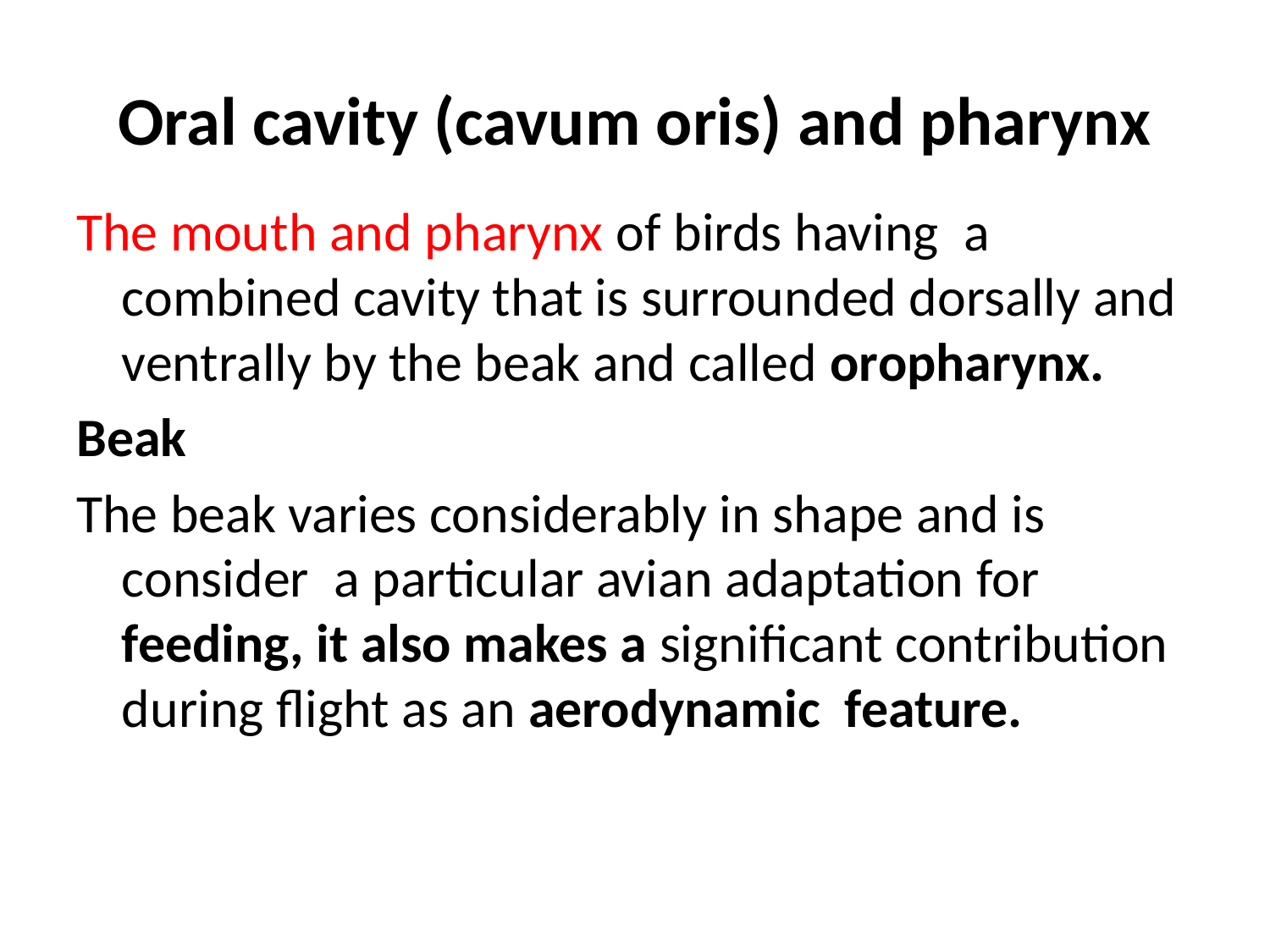

# Oral cavity (cavum oris) and pharynx
The mouth and pharynx of birds having  a combined cavity that is surrounded dorsally and ventrally by the beak and called oropharynx.
Beak
The beak varies considerably in shape and is consider  a particular avian adaptation for feeding, it also makes a significant contribution during flight as an aerodynamic  feature.